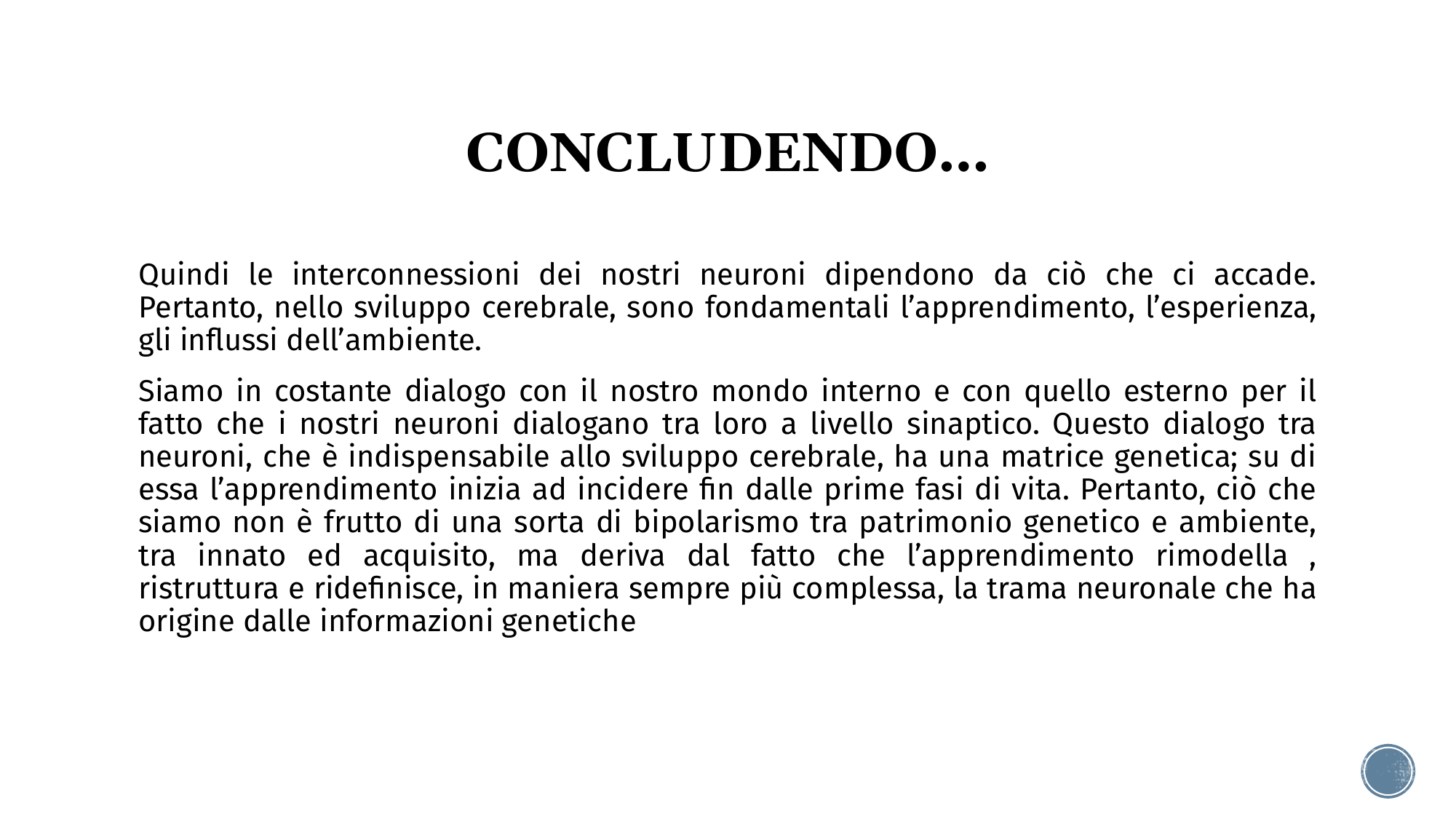

# CONCLUDENDO…
Quindi le interconnessioni dei nostri neuroni dipendono da ciò che ci accade. Pertanto, nello sviluppo cerebrale, sono fondamentali l’apprendimento, l’esperienza, gli influssi dell’ambiente.
Siamo in costante dialogo con il nostro mondo interno e con quello esterno per il fatto che i nostri neuroni dialogano tra loro a livello sinaptico. Questo dialogo tra neuroni, che è indispensabile allo sviluppo cerebrale, ha una matrice genetica; su di essa l’apprendimento inizia ad incidere fin dalle prime fasi di vita. Pertanto, ciò che siamo non è frutto di una sorta di bipolarismo tra patrimonio genetico e ambiente, tra innato ed acquisito, ma deriva dal fatto che l’apprendimento rimodella , ristruttura e ridefinisce, in maniera sempre più complessa, la trama neuronale che ha origine dalle informazioni genetiche